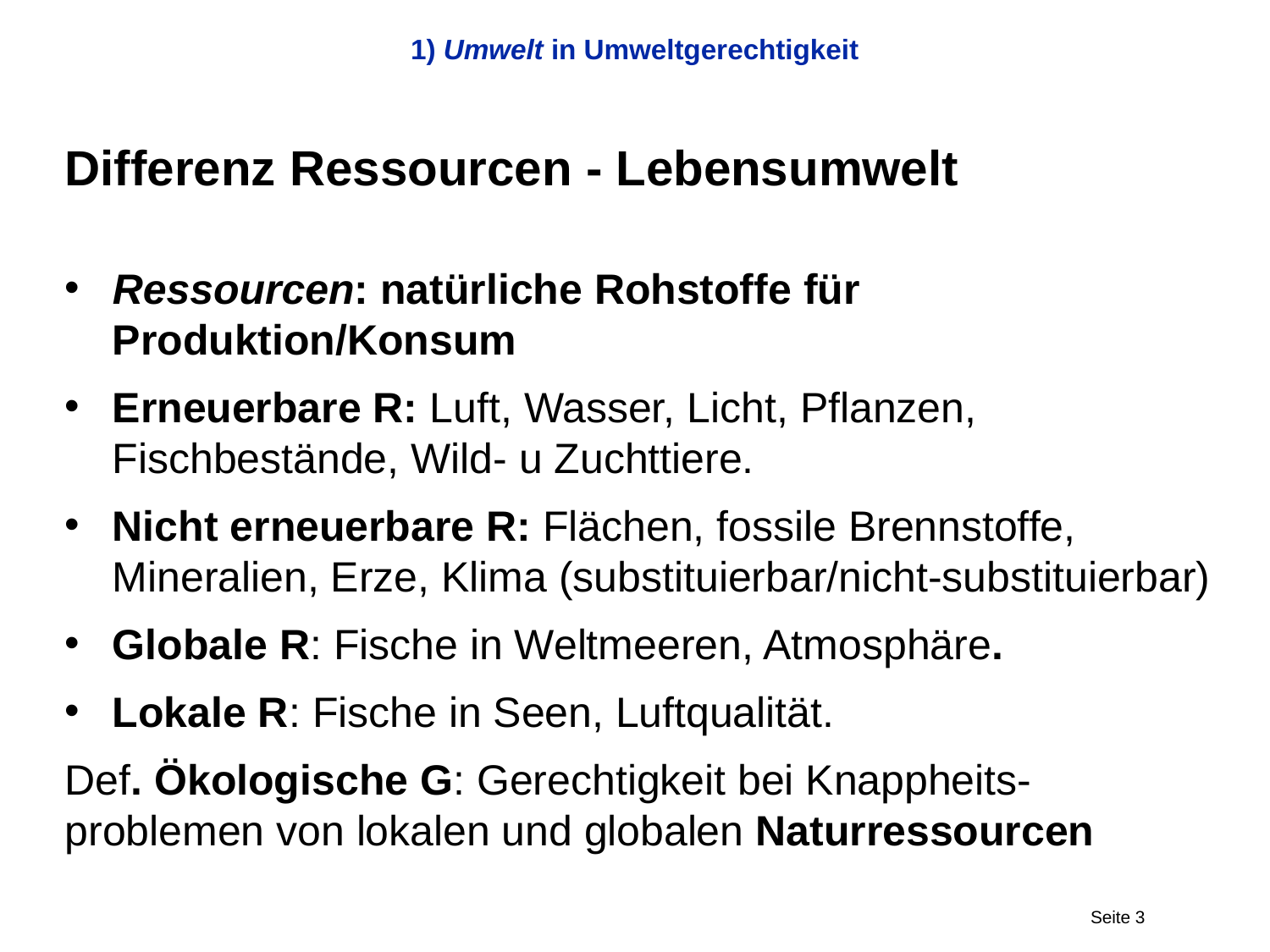

# 1) Umwelt in Umweltgerechtigkeit
Differenz Ressourcen - Lebensumwelt

Ressourcen: natürliche Rohstoffe für Produktion/Konsum
Erneuerbare R: Luft, Wasser, Licht, Pflanzen, Fischbestände, Wild- u Zuchttiere.
Nicht erneuerbare R: Flächen, fossile Brennstoffe, Mineralien, Erze, Klima (substituierbar/nicht-substituierbar)
Globale R: Fische in Weltmeeren, Atmosphäre.
Lokale R: Fische in Seen, Luftqualität.
Def. Ökologische G: Gerechtigkeit bei Knappheits-problemen von lokalen und globalen Naturressourcen

Seite 3